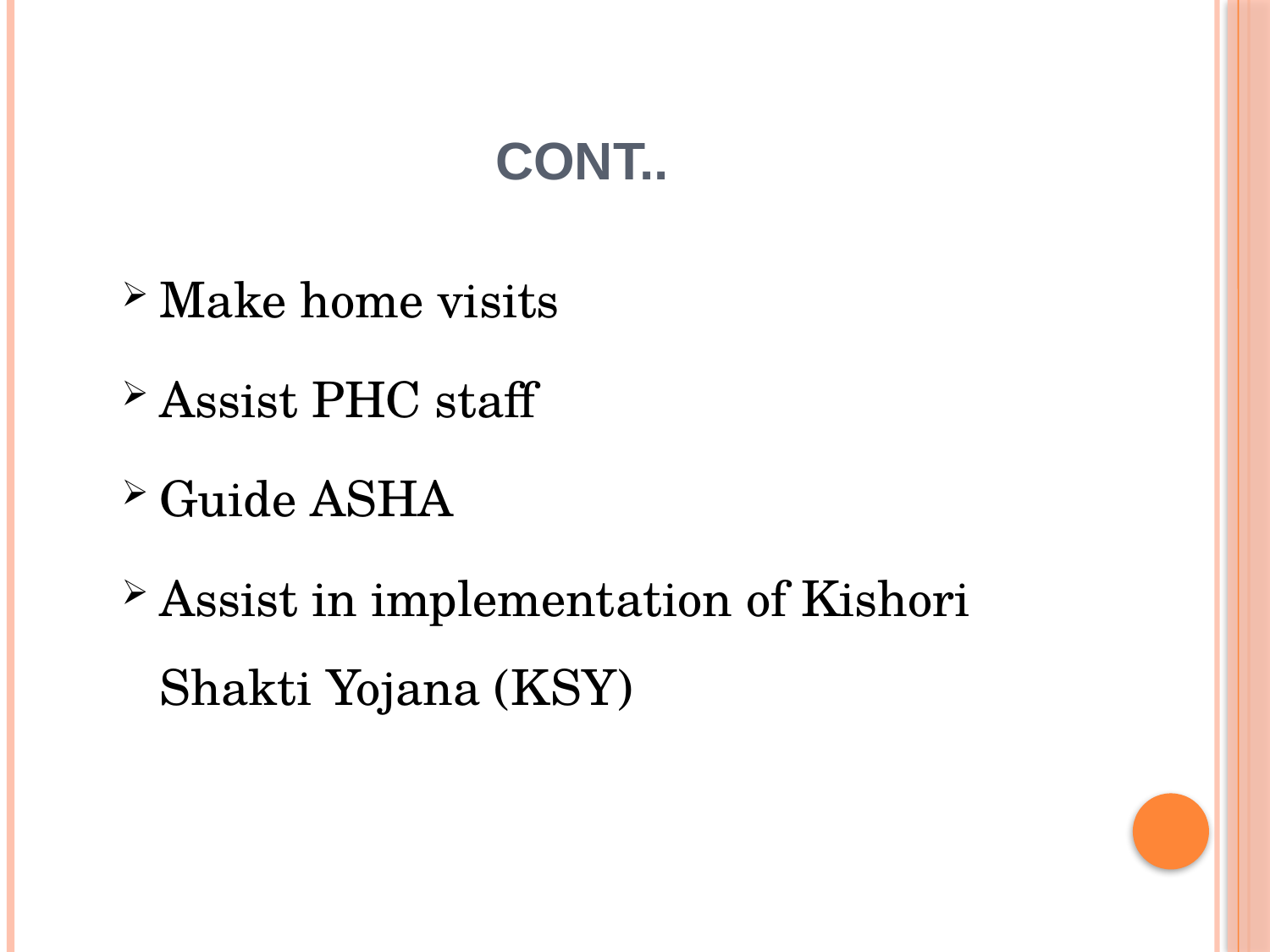

# Cont..
Make home visits
Assist PHC staff
Guide ASHA
Assist in implementation of Kishori Shakti Yojana (KSY)